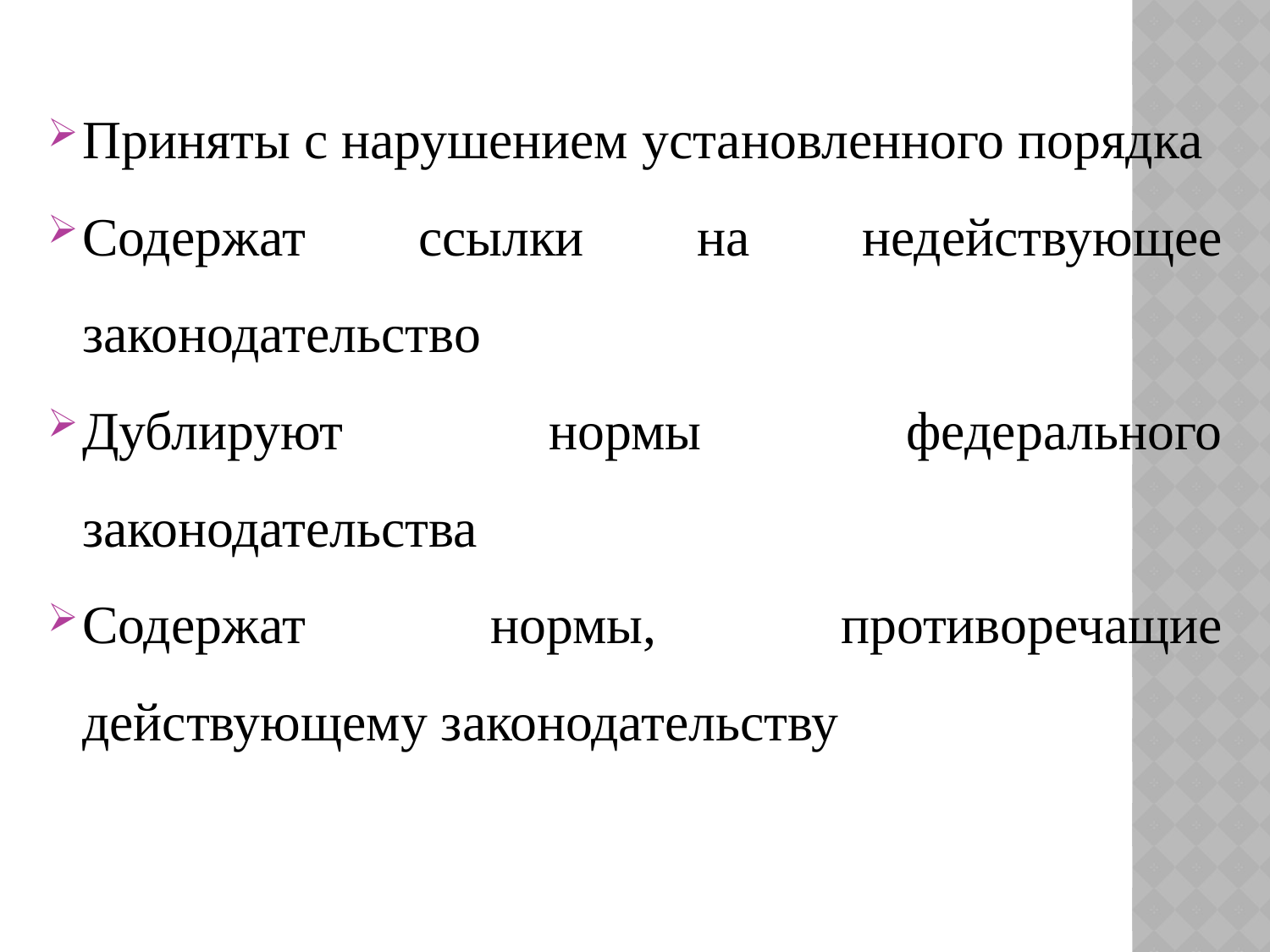

Приняты с нарушением установленного порядка
Содержат ссылки на недействующее законодательство
Дублируют нормы федерального законодательства
Содержат нормы, противоречащие действующему законодательству